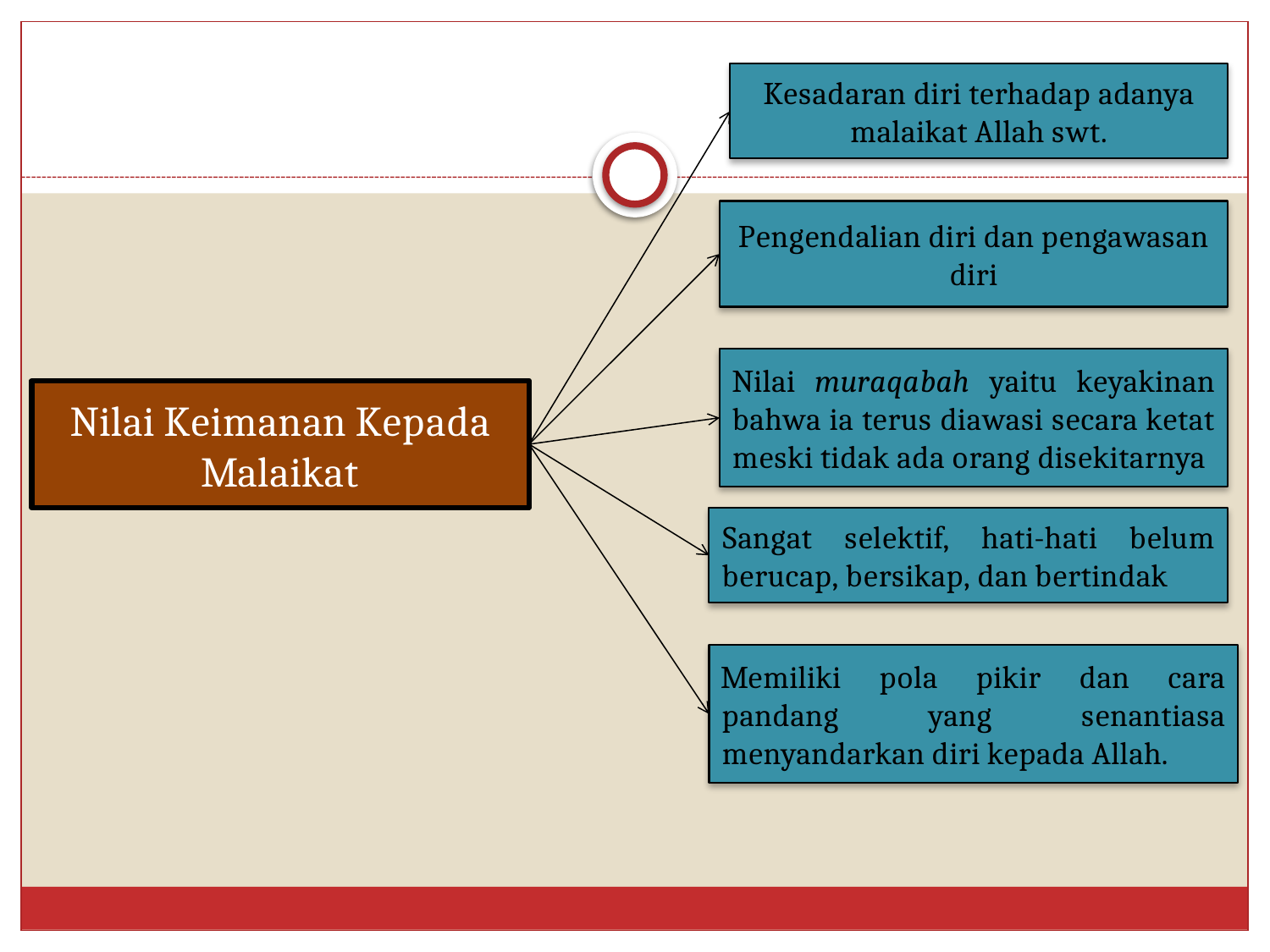

Kesadaran diri terhadap adanya malaikat Allah swt.
Pengendalian diri dan pengawasan diri
Nilai muraqabah yaitu keyakinan bahwa ia terus diawasi secara ketat meski tidak ada orang disekitarnya
Nilai Keimanan Kepada Malaikat
Sangat selektif, hati-hati belum berucap, bersikap, dan bertindak
Memiliki pola pikir dan cara pandang yang senantiasa menyandarkan diri kepada Allah.